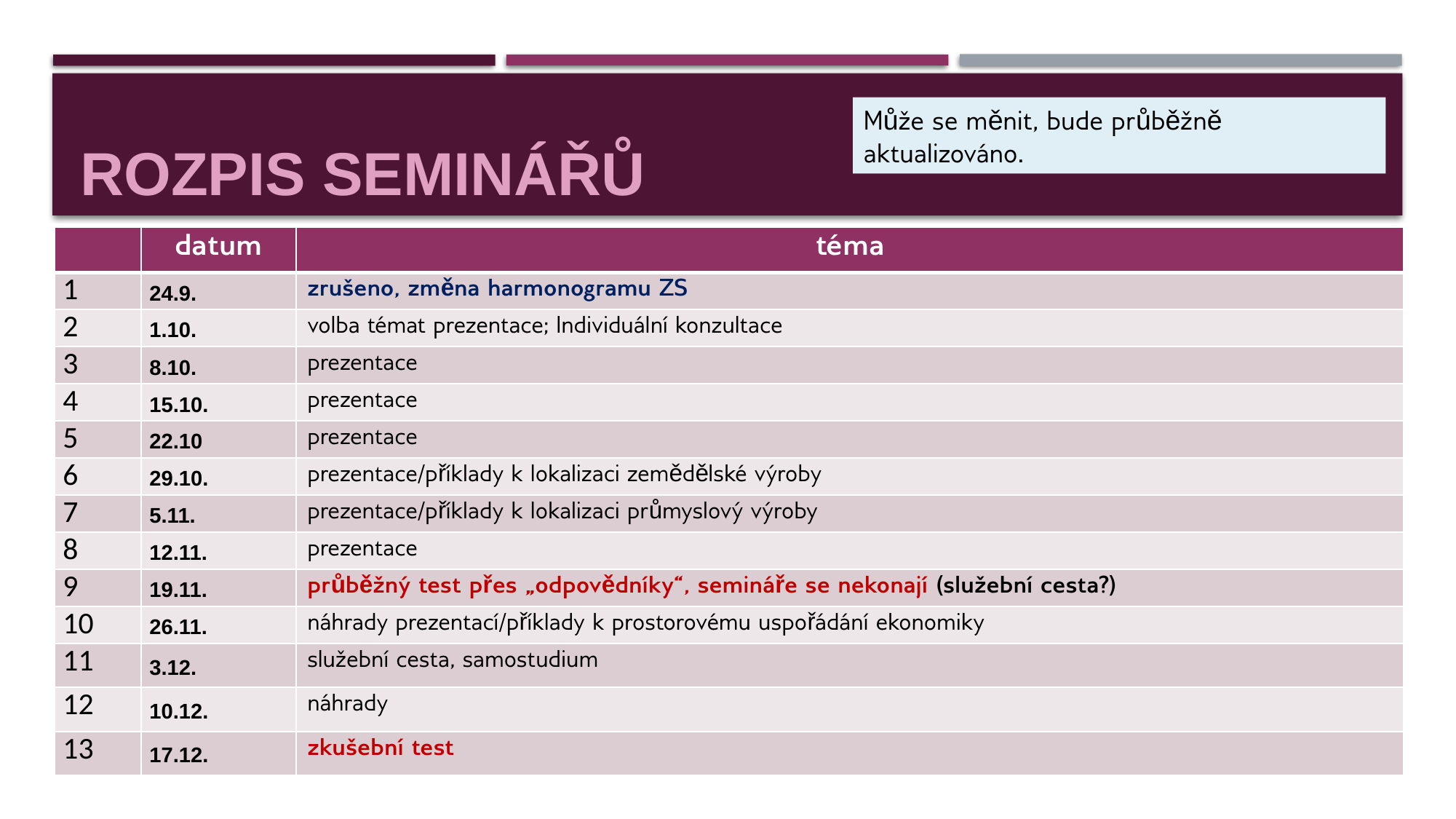

# ROZPIS seminářů
Může se měnit, bude průběžně aktualizováno.
|  | datum | téma |
| --- | --- | --- |
| 1 | 24.9. | zrušeno, změna harmonogramu ZS |
| 2 | 1.10. | volba témat prezentace; Individuální konzultace |
| 3 | 8.10. | prezentace |
| 4 | 15.10. | prezentace |
| 5 | 22.10 | prezentace |
| 6 | 29.10. | prezentace/příklady k lokalizaci zemědělské výroby |
| 7 | 5.11. | prezentace/příklady k lokalizaci průmyslový výroby |
| 8 | 12.11. | prezentace |
| 9 | 19.11. | průběžný test přes „odpovědníky“, semináře se nekonají (služební cesta?) |
| 10 | 26.11. | náhrady prezentací/příklady k prostorovému uspořádání ekonomiky |
| 11 | 3.12. | služební cesta, samostudium |
| 12 | 10.12. | náhrady |
| 13 | 17.12. | zkušební test |

7